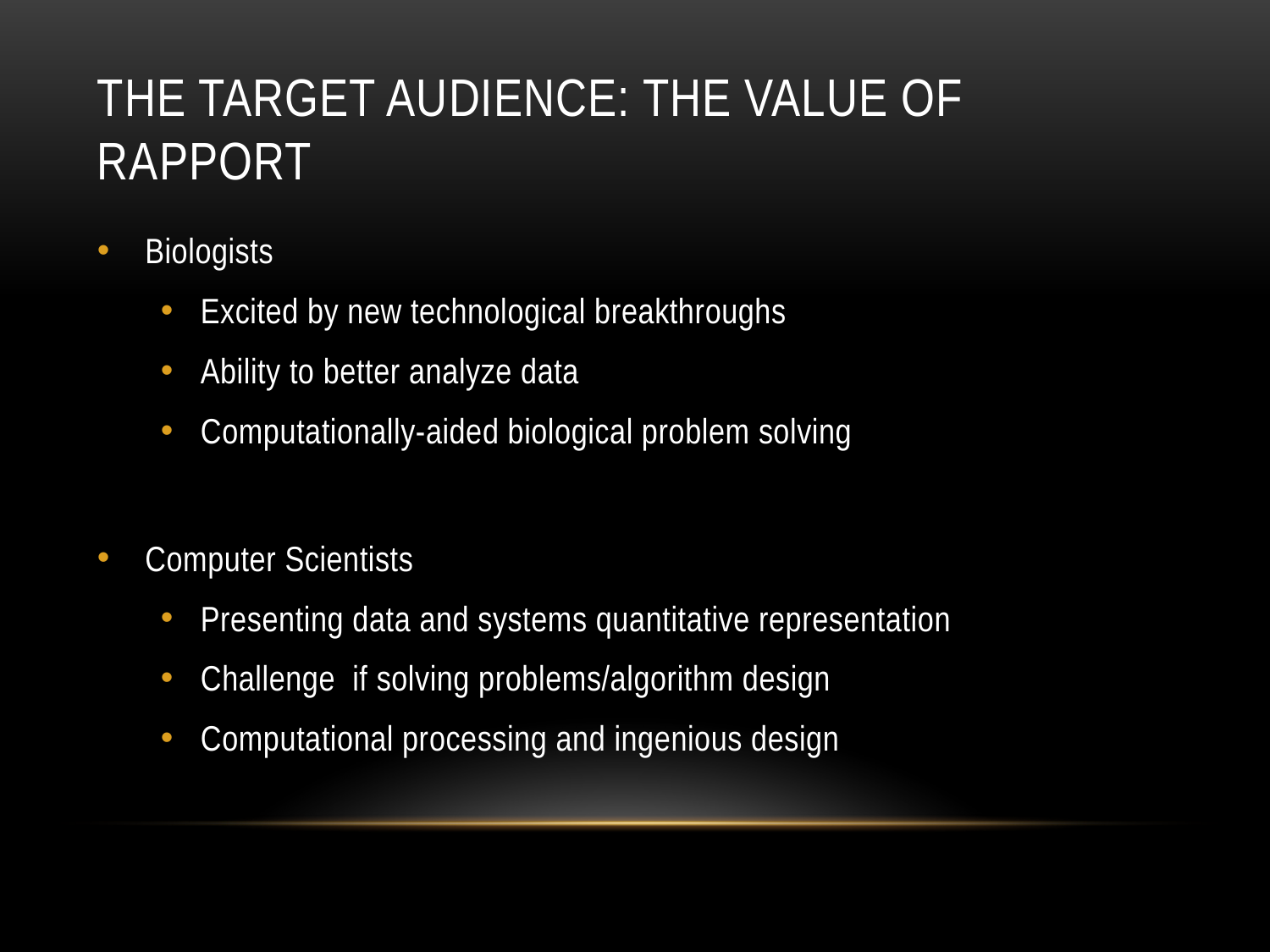

# The target audience: the value of rapport
Biologists
Excited by new technological breakthroughs
Ability to better analyze data
Computationally-aided biological problem solving

Computer Scientists
Presenting data and systems quantitative representation
Challenge  if solving problems/algorithm design
Computational processing and ingenious design